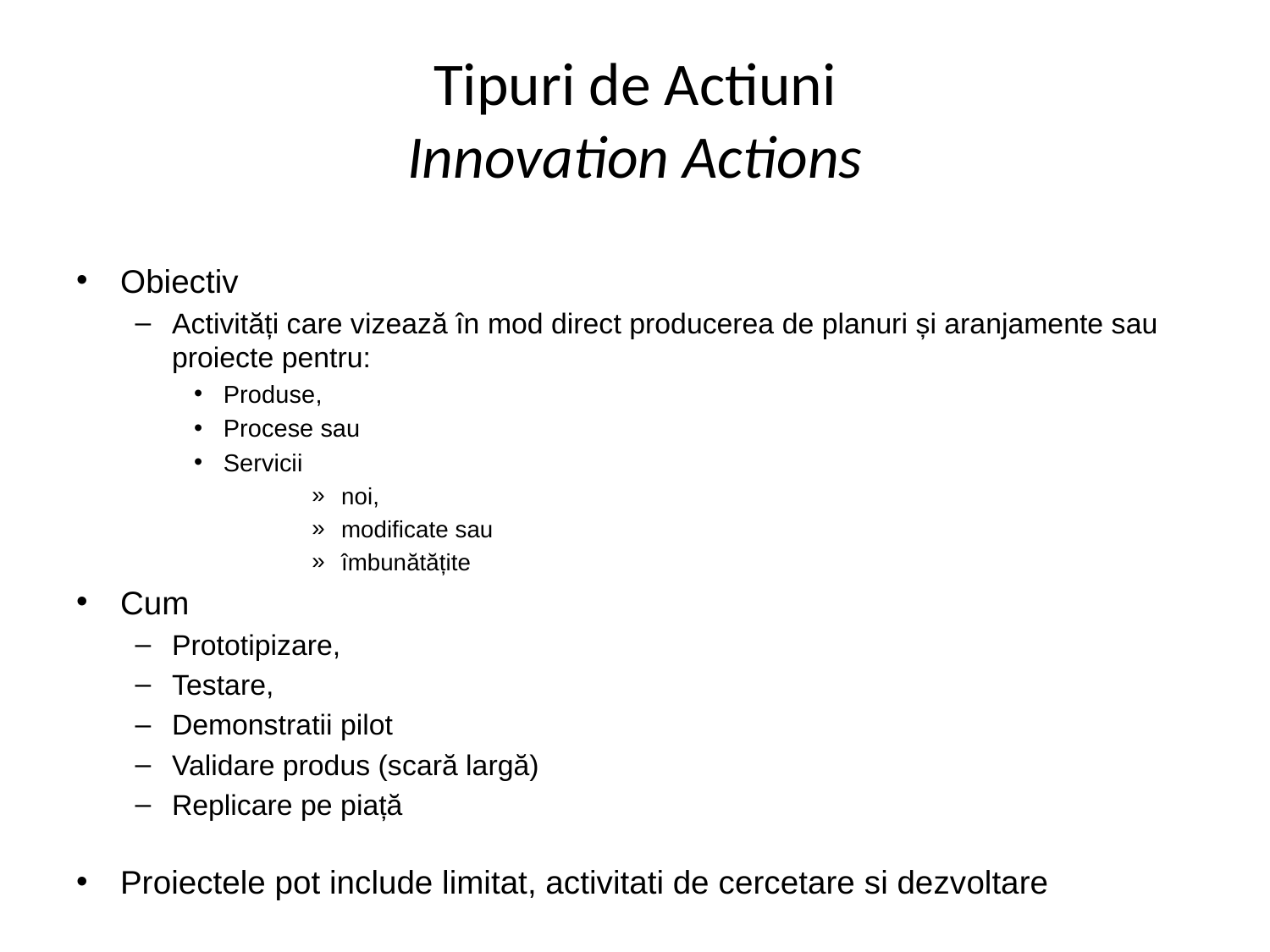

# Tipuri de Actiuni Innovation Actions
Obiectiv
Activități care vizează în mod direct producerea de planuri și aranjamente sau proiecte pentru:
Produse,
Procese sau
Servicii
noi,
modificate sau
îmbunătățite
Cum
Prototipizare,
Testare,
Demonstratii pilot
Validare produs (scară largă)
Replicare pe piață
Proiectele pot include limitat, activitati de cercetare si dezvoltare